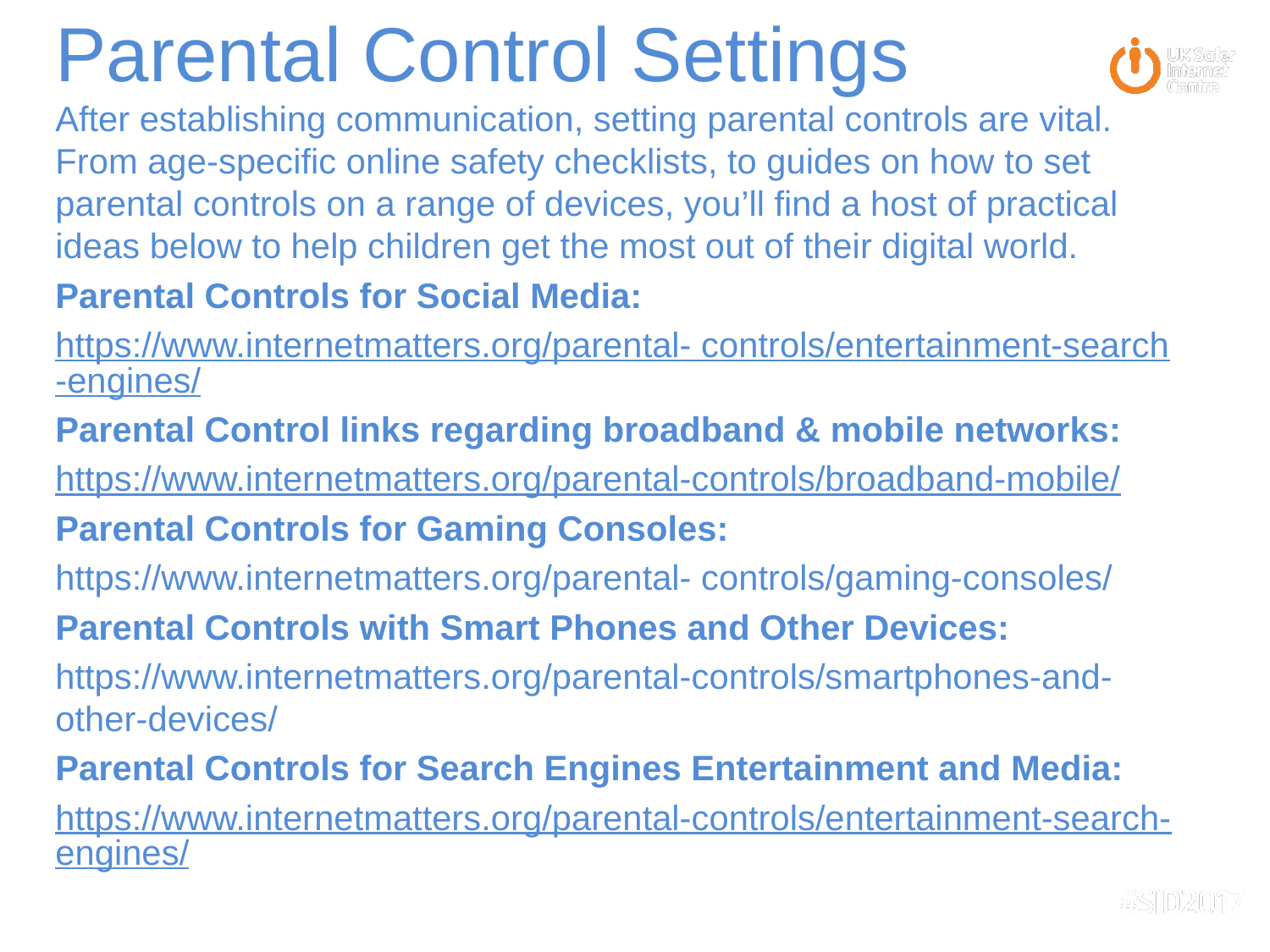

# Parental Control Settings
After establishing communication, setting parental controls are vital. From age-specific online safety checklists, to guides on how to set parental controls on a range of devices, you’ll find a host of practical ideas below to help children get the most out of their digital world.
Parental Controls for Social Media:
https://www.internetmatters.org/parental- controls/entertainment-search-engines/
Parental Control links regarding broadband & mobile networks:
https://www.internetmatters.org/parental-controls/broadband-mobile/
Parental Controls for Gaming Consoles:
https://www.internetmatters.org/parental- controls/gaming-consoles/
Parental Controls with Smart Phones and Other Devices:
https://www.internetmatters.org/parental-controls/smartphones-and-other-devices/
Parental Controls for Search Engines Entertainment and Media:
https://www.internetmatters.org/parental-controls/entertainment-search-engines/